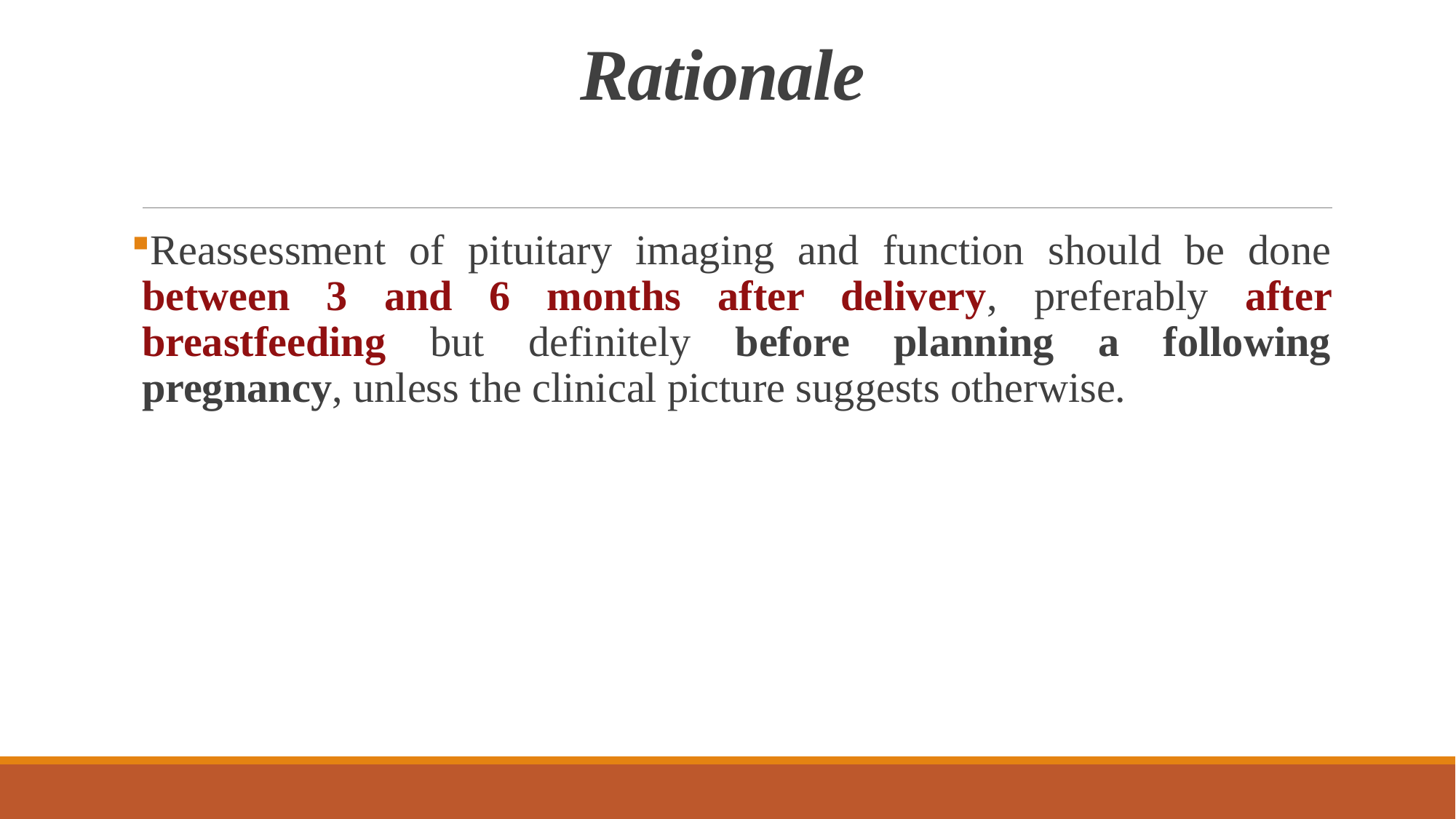

# Rationale
Reassessment of pituitary imaging and function should be done between 3 and 6 months after delivery, preferably after breastfeeding but definitely before planning a following pregnancy, unless the clinical picture suggests otherwise.